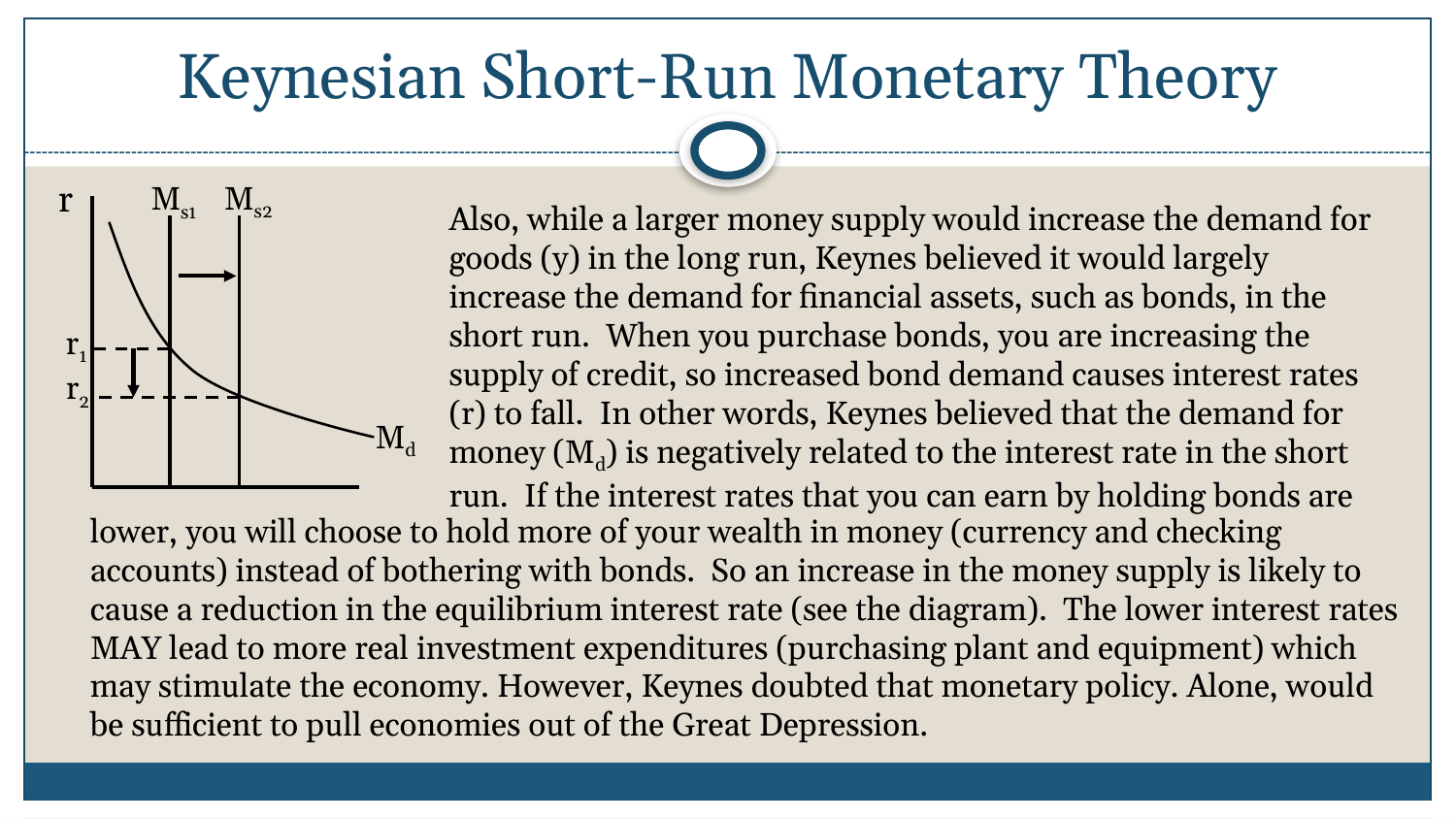

# Keynesian Short-Run Monetary Theory
r
Ms2
Ms1
Also, while a larger money supply would increase the demand for goods (y) in the long run, Keynes believed it would largely increase the demand for financial assets, such as bonds, in the short run.  When you purchase bonds, you are increasing the supply of credit, so increased bond demand causes interest rates (r) to fall.  In other words, Keynes believed that the demand for money (Md) is negatively related to the interest rate in the short run.  If the interest rates that you can earn by holding bonds are

r1
r2
Md
lower, you will choose to hold more of your wealth in money (currency and checking accounts) instead of bothering with bonds.  So an increase in the money supply is likely to cause a reduction in the equilibrium interest rate (see the diagram).  The lower interest rates MAY lead to more real investment expenditures (purchasing plant and equipment) which may stimulate the economy. However, Keynes doubted that monetary policy. Alone, would be sufficient to pull economies out of the Great Depression.